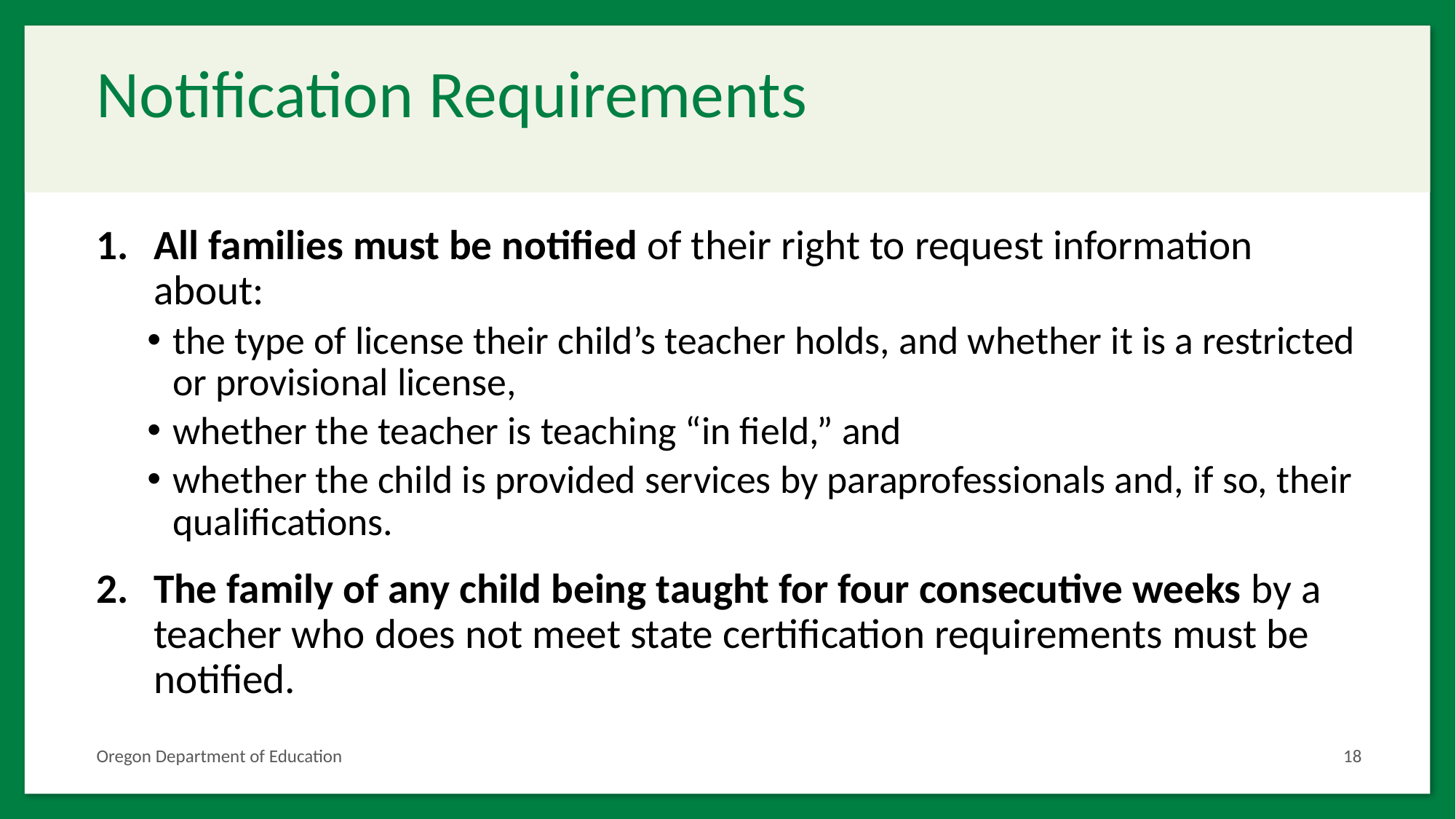

# Notification Requirements
All families must be notified of their right to request information about:
the type of license their child’s teacher holds, and whether it is a restricted or provisional license,
whether the teacher is teaching “in field,” and
whether the child is provided services by paraprofessionals and, if so, their qualifications.
The family of any child being taught for four consecutive weeks by a teacher who does not meet state certification requirements must be notified.
Oregon Department of Education
18